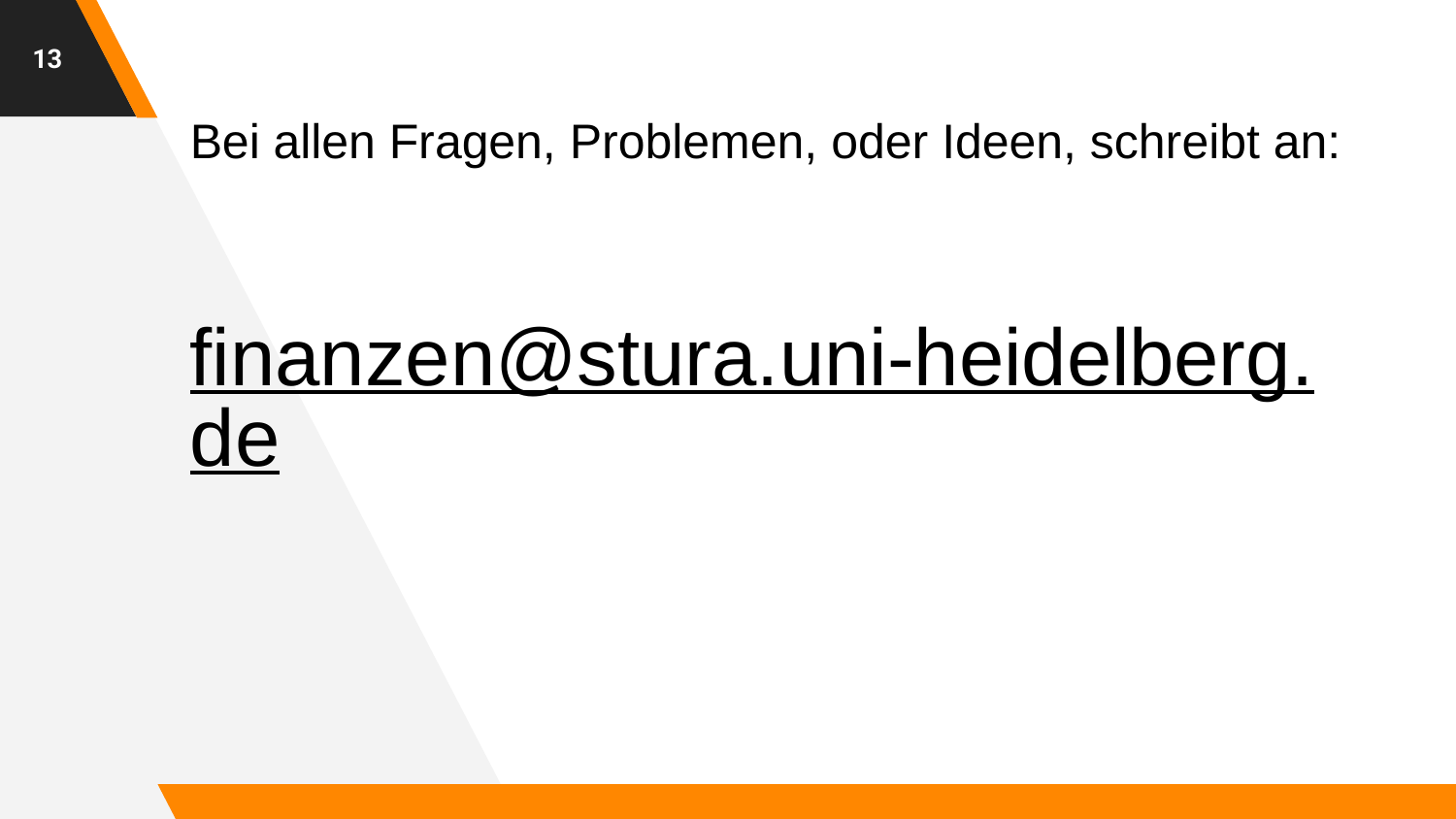

13
Bei allen Fragen, Problemen, oder Ideen, schreibt an:

finanzen@stura.uni-heidelberg.de